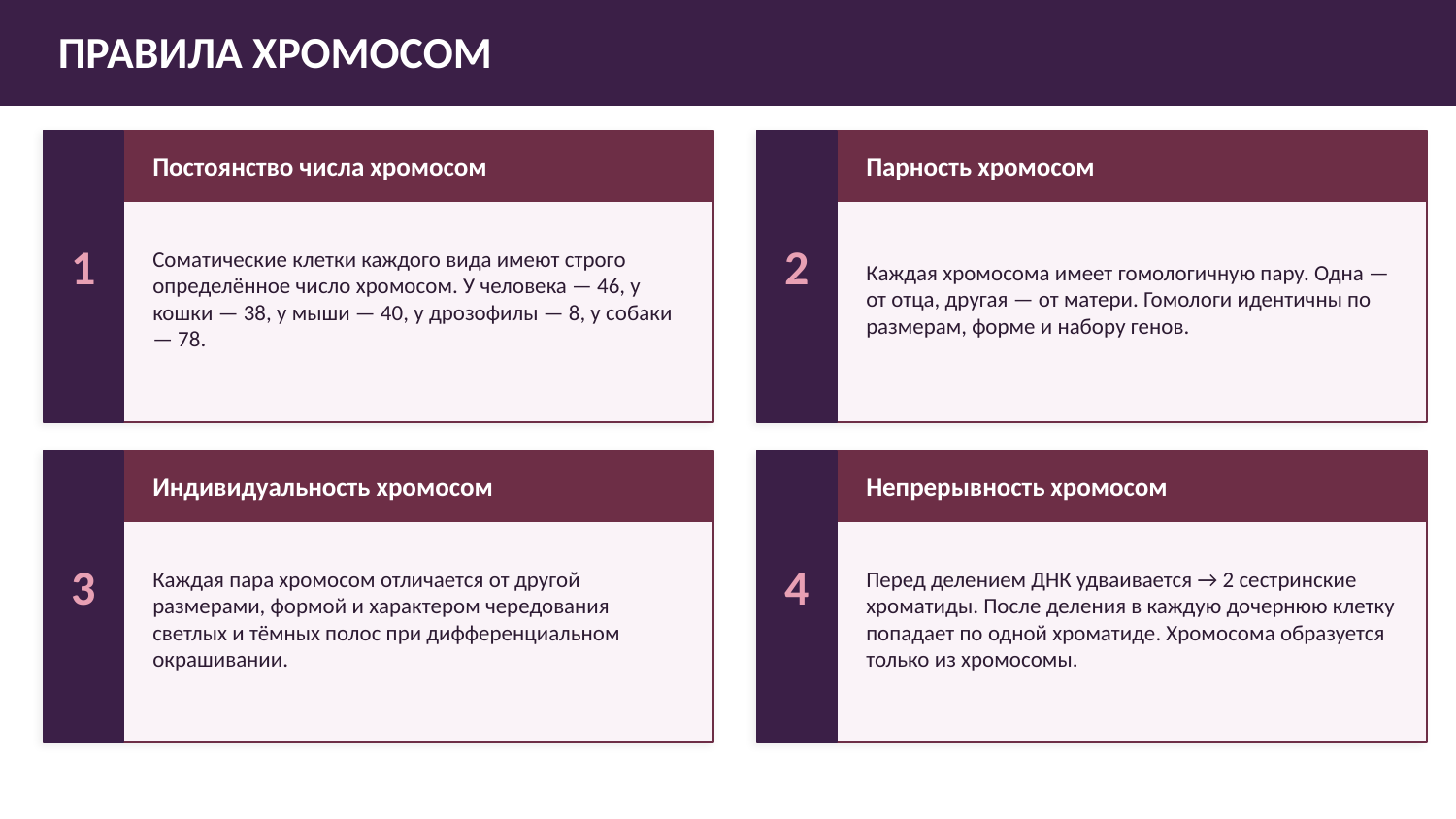

ПРАВИЛА ХРОМОСОМ

Постоянство числа хромосом
Парность хромосом
Соматические клетки каждого вида имеют строго определённое число хромосом. У человека — 46, у кошки — 38, у мыши — 40, у дрозофилы — 8, у собаки — 78.
Каждая хромосома имеет гомологичную пару. Одна — от отца, другая — от матери. Гомологи идентичны по размерам, форме и набору генов.
1
2

Индивидуальность хромосом
Непрерывность хромосом
Каждая пара хромосом отличается от другой размерами, формой и характером чередования светлых и тёмных полос при дифференциальном окрашивании.
Перед делением ДНК удваивается → 2 сестринские хроматиды. После деления в каждую дочернюю клетку попадает по одной хроматиде. Хромосома образуется только из хромосомы.
3
4